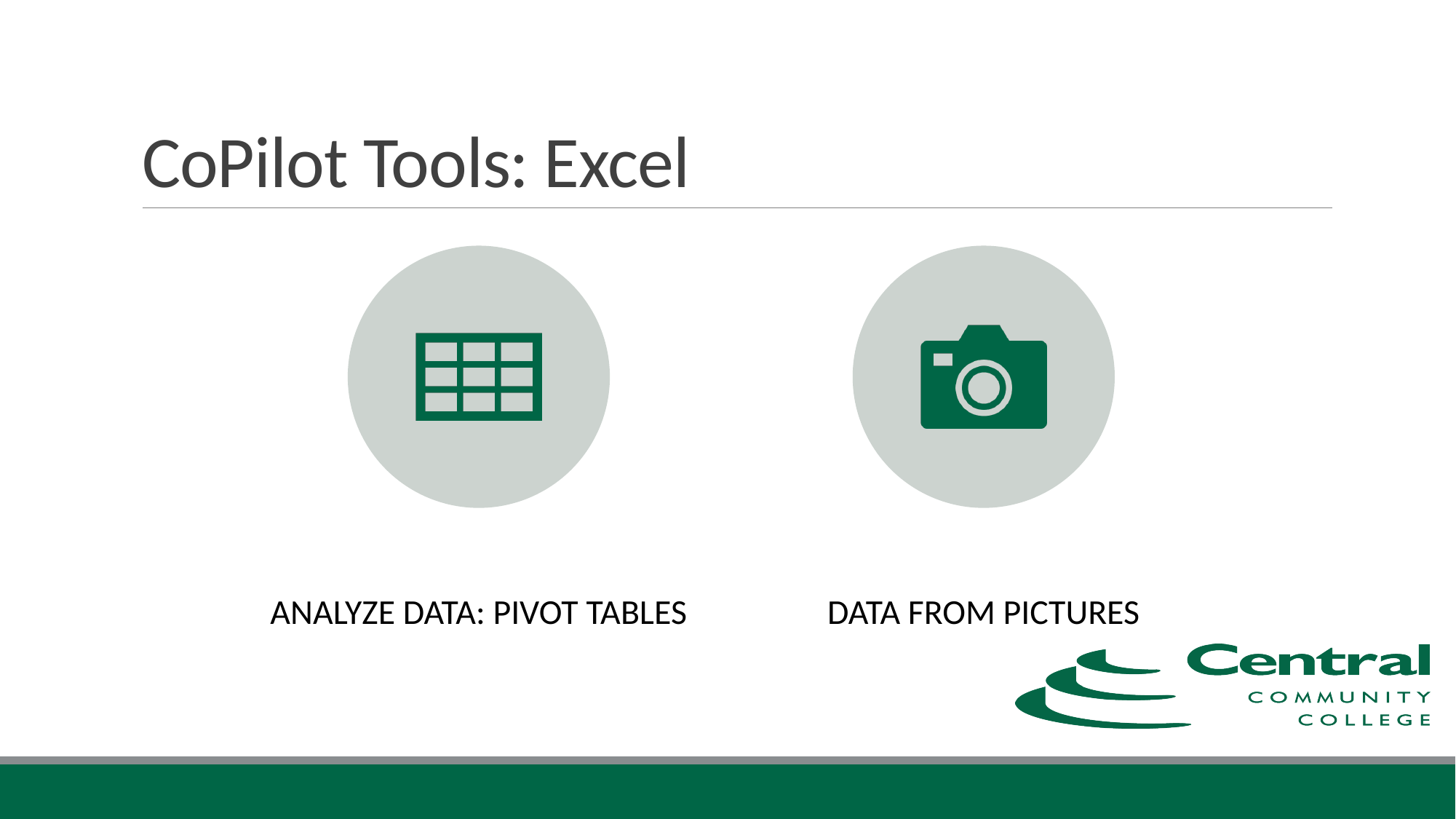

# CoPilot Tools: Excel
Analyze Data: Pivot Tables
Data from Pictures